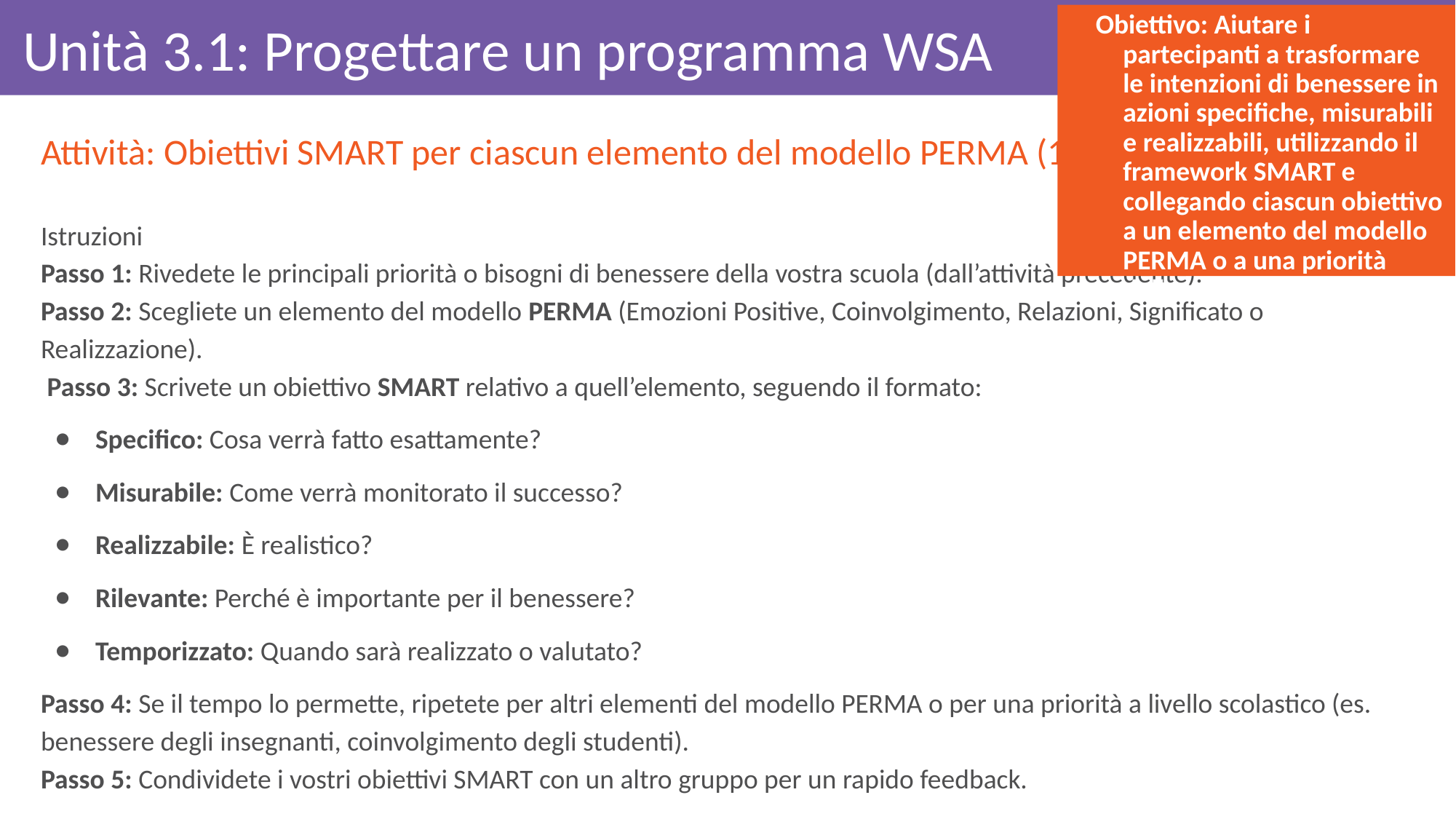

Obiettivo: Aiutare i partecipanti a trasformare le intenzioni di benessere in azioni specifiche, misurabili e realizzabili, utilizzando il framework SMART e collegando ciascun obiettivo a un elemento del modello PERMA o a una priorità della scuola.

# Unità 3.1: Progettare un programma WSA
Attività: Obiettivi SMART per ciascun elemento del modello PERMA (15–20 min)**
Istruzioni
Passo 1: Rivedete le principali priorità o bisogni di benessere della vostra scuola (dall’attività precedente).
Passo 2: Scegliete un elemento del modello PERMA (Emozioni Positive, Coinvolgimento, Relazioni, Significato o Realizzazione).
 Passo 3: Scrivete un obiettivo SMART relativo a quell’elemento, seguendo il formato:
Specifico: Cosa verrà fatto esattamente?
Misurabile: Come verrà monitorato il successo?
Realizzabile: È realistico?
Rilevante: Perché è importante per il benessere?
Temporizzato: Quando sarà realizzato o valutato?
Passo 4: Se il tempo lo permette, ripetete per altri elementi del modello PERMA o per una priorità a livello scolastico (es. benessere degli insegnanti, coinvolgimento degli studenti).
Passo 5: Condividete i vostri obiettivi SMART con un altro gruppo per un rapido feedback.